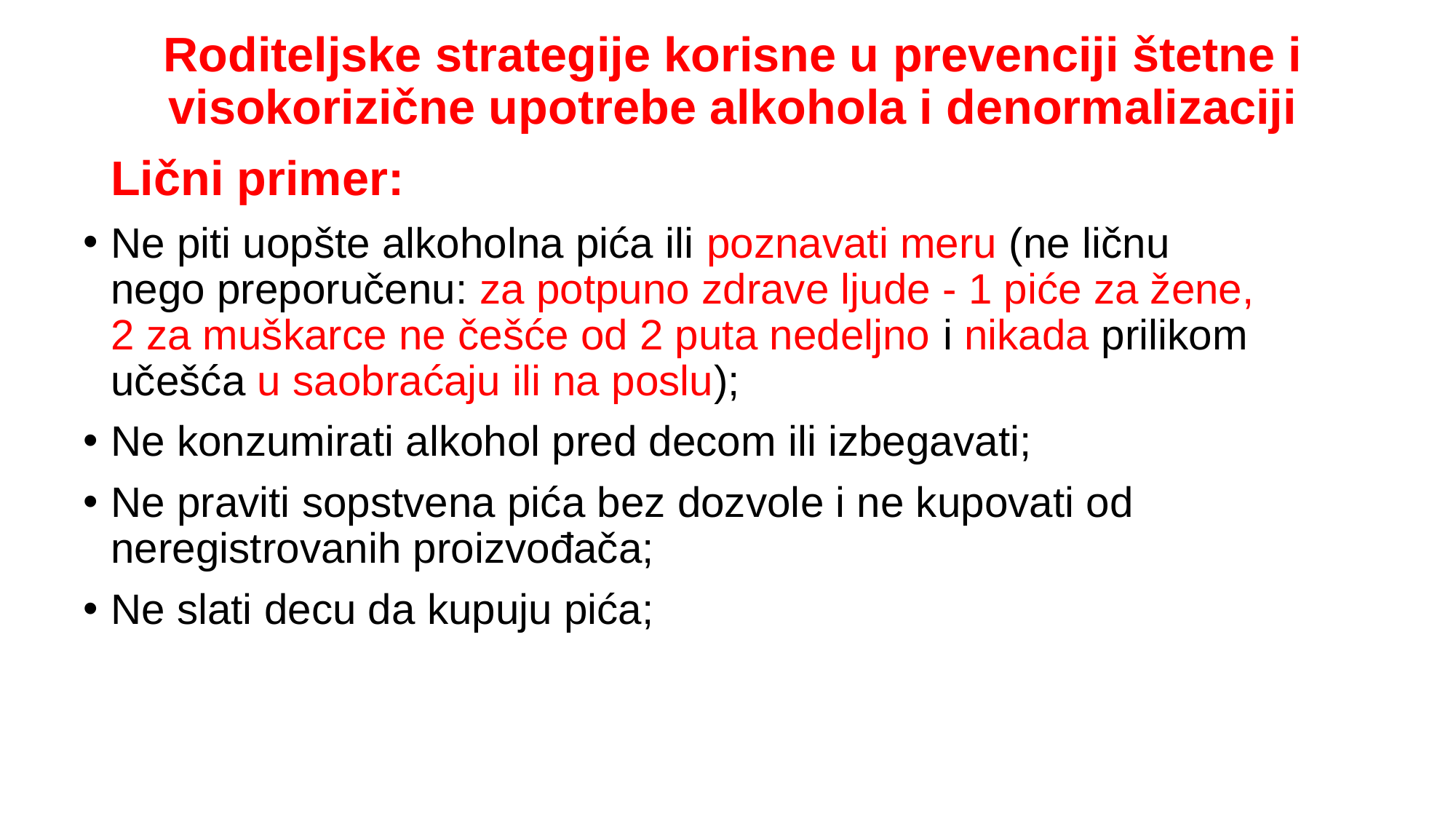

# Roditeljske strategije korisne u prevenciji štetne i visokorizične upotrebe alkohola i denormalizaciji
  Lični primer:
Ne piti uopšte alkoholna pića ili poznavati meru (ne ličnu nego preporučenu: za potpuno zdrave ljude - 1 piće za žene, 2 za muškarce ne češće od 2 puta nedeljno i nikada prilikom učešća u saobraćaju ili na poslu);
Ne konzumirati alkohol pred decom ili izbegavati;
Ne praviti sopstvena pića bez dozvole i ne kupovati od neregistrovanih proizvođača;
Ne slati decu da kupuju pića;